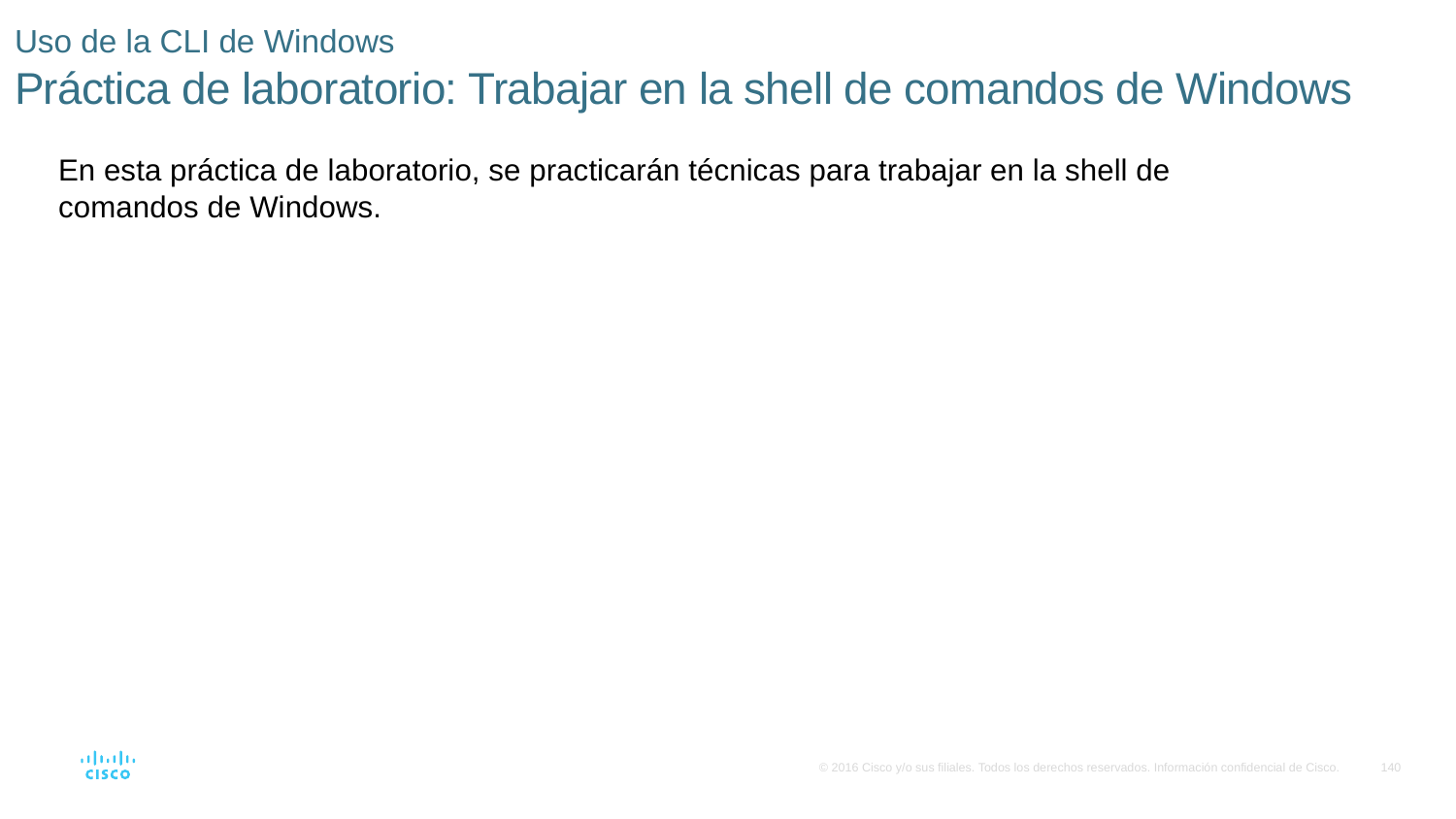

# Uso de la CLI de Windows Práctica de laboratorio: Trabajar en la shell de comandos de Windows
En esta práctica de laboratorio, se practicarán técnicas para trabajar en la shell de comandos de Windows.